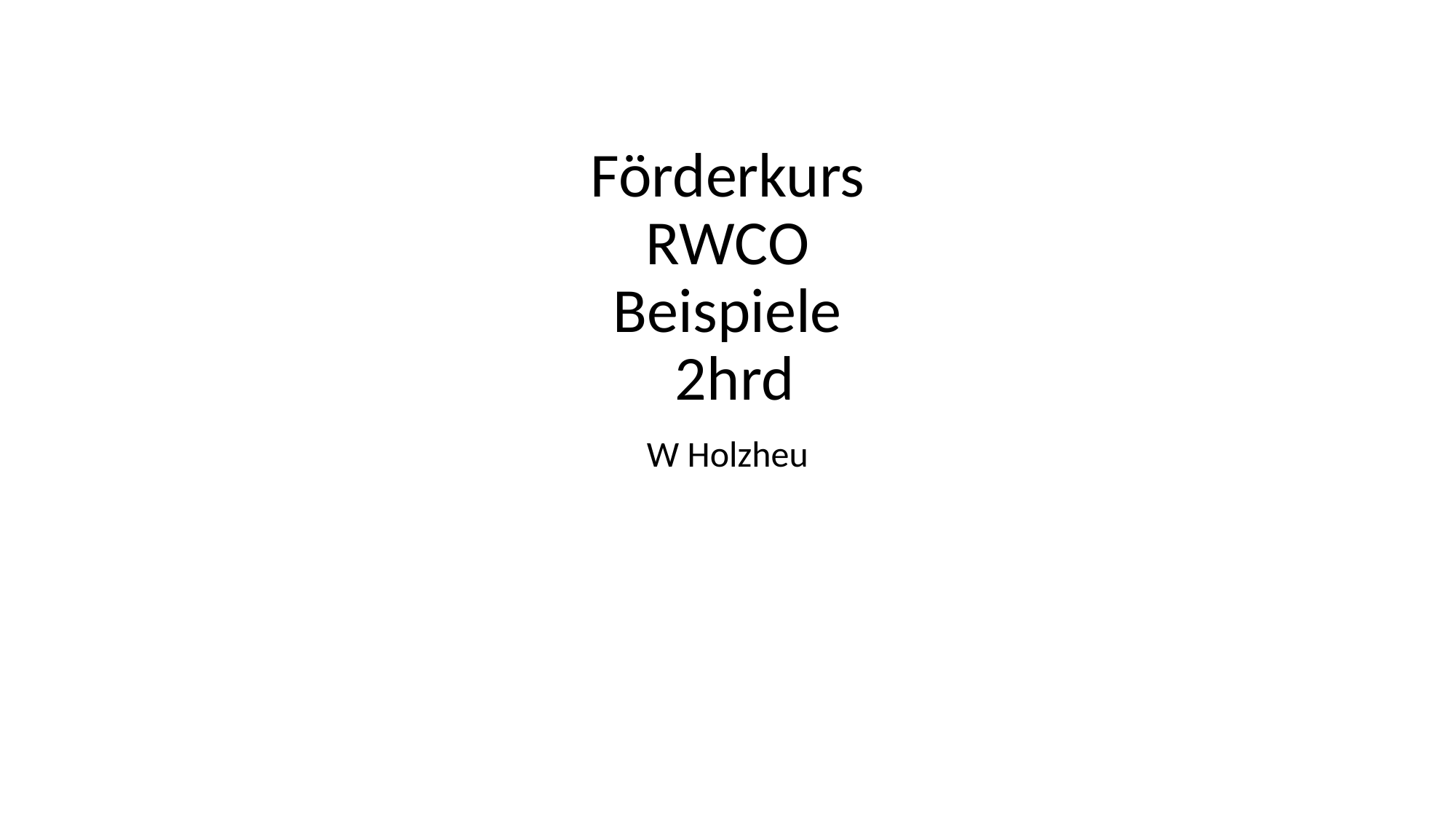

# Förderkurs RWCO Beispiele 2hrd
W Holzheu